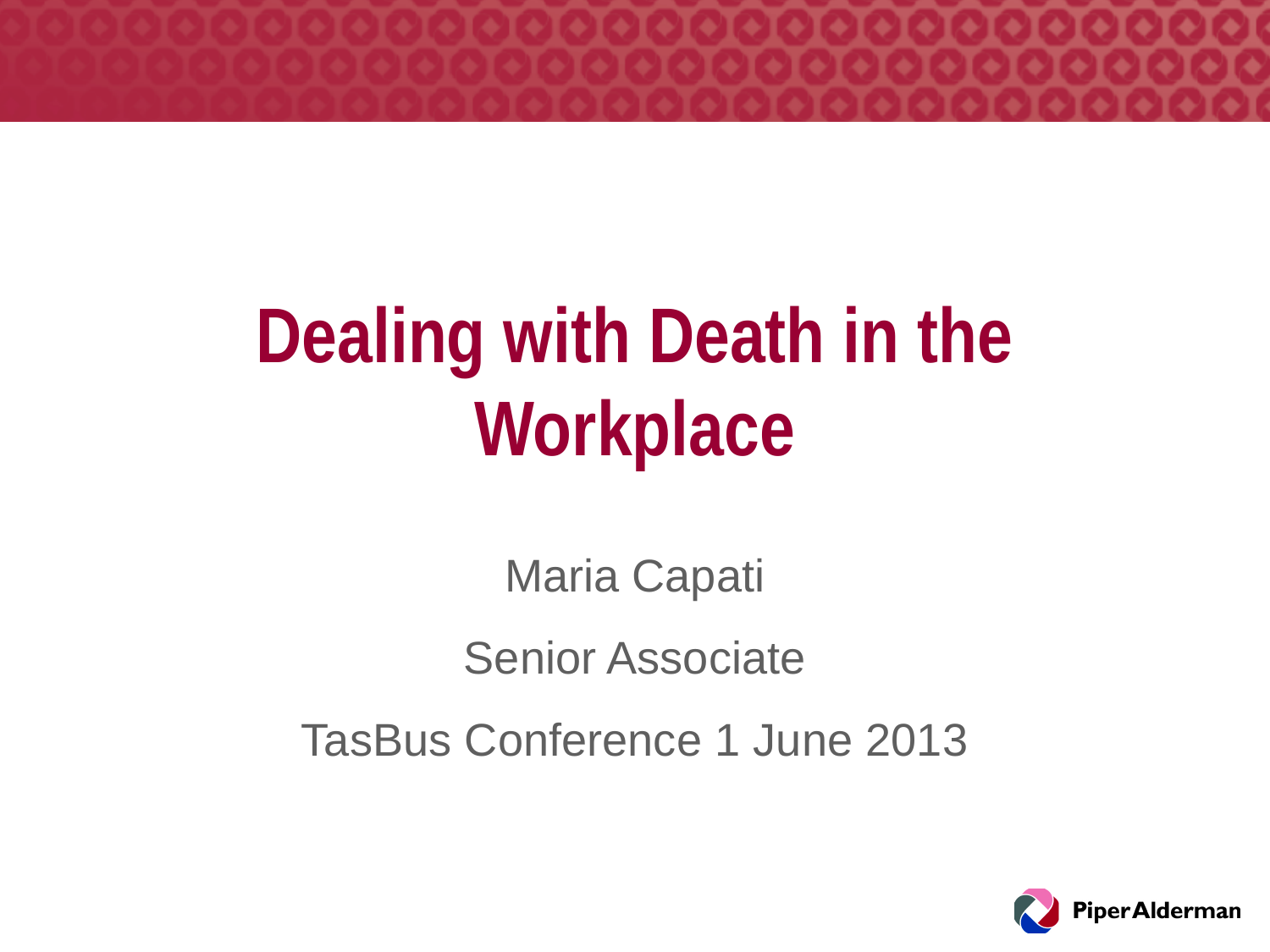

# Dealing with Death in the Workplace
Maria Capati
Senior Associate
TasBus Conference 1 June 2013